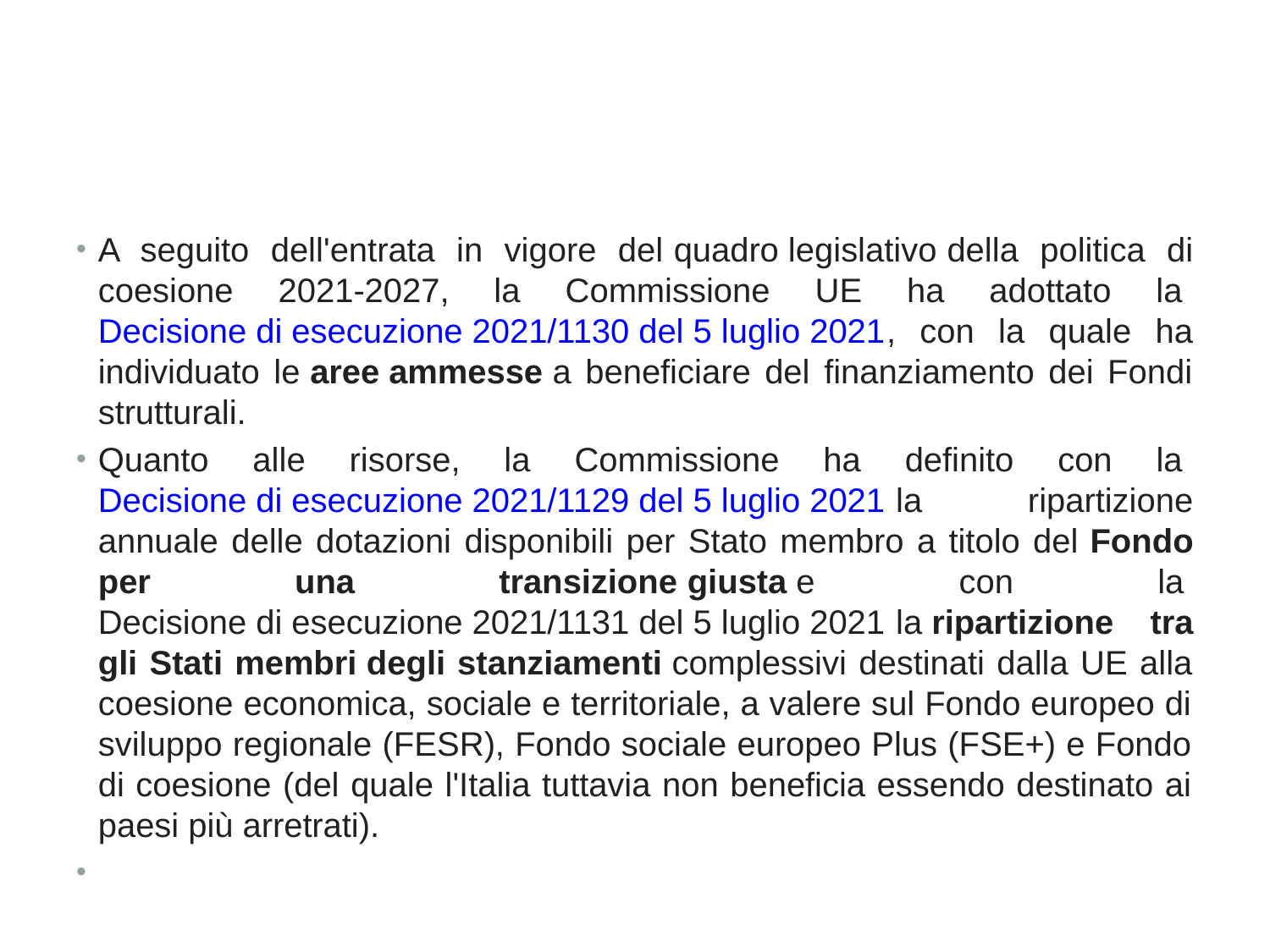

A seguito dell'entrata in vigore del quadro legislativo della politica di coesione 2021-2027, la Commissione UE ha adottato la Decisione di esecuzione 2021/1130 del 5 luglio 2021, con la quale ha individuato le aree ammesse a beneficiare del finanziamento dei Fondi strutturali.
Quanto alle risorse, la Commissione ha definito con la Decisione di esecuzione 2021/1129 del 5 luglio 2021 la ripartizione annuale delle dotazioni disponibili per Stato membro a titolo del Fondo per una transizione giusta e con la Decisione di esecuzione 2021/1131 del 5 luglio 2021 la ripartizione tra gli Stati membri degli stanziamenti complessivi destinati dalla UE alla coesione economica, sociale e territoriale, a valere sul Fondo europeo di sviluppo regionale (FESR), Fondo sociale europeo Plus (FSE+) e Fondo di coesione (del quale l'Italia tuttavia non beneficia essendo destinato ai paesi più arretrati).